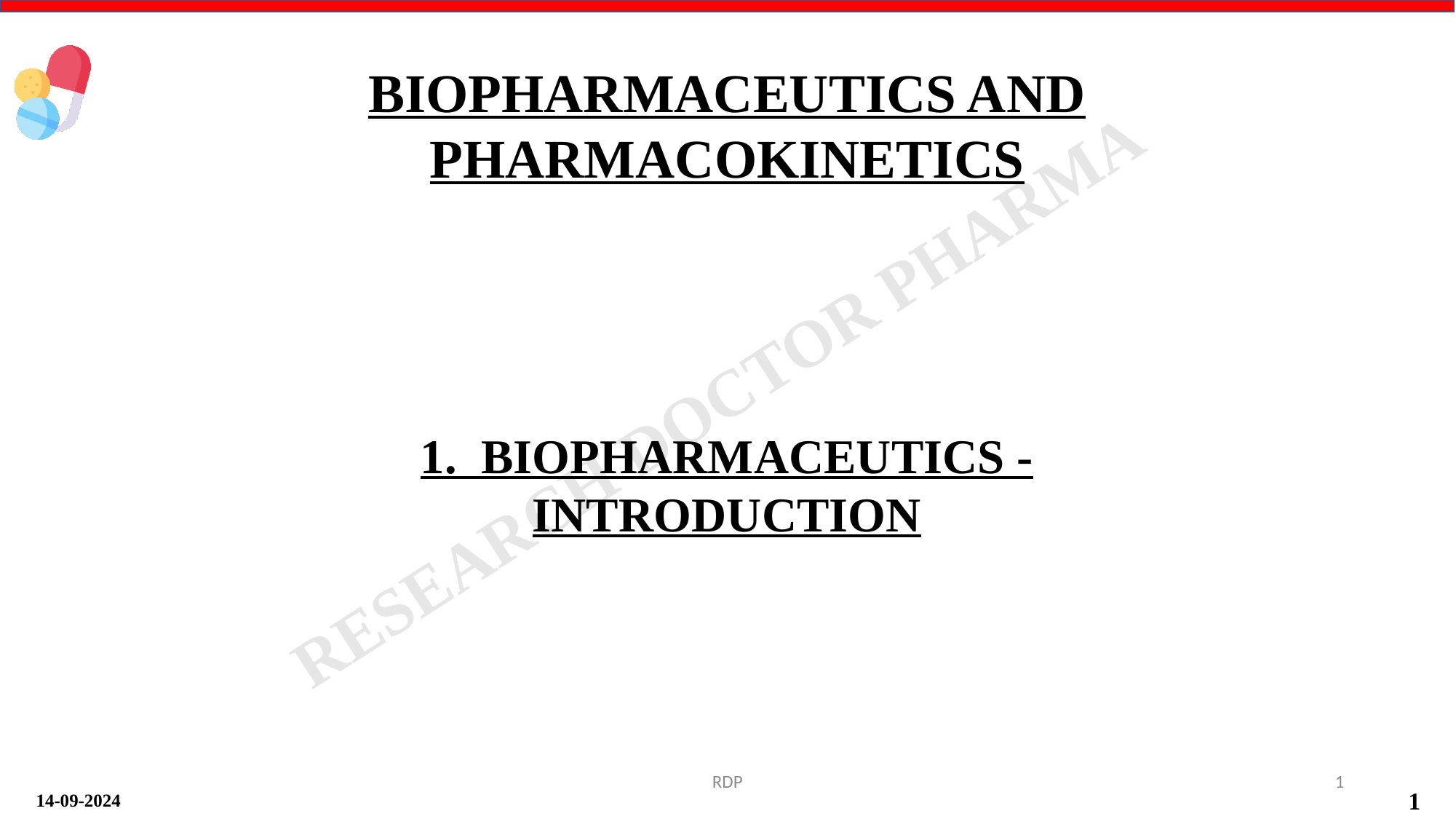

BIOPHARMACEUTICS AND PHARMACOKINETICS
1.  BIOPHARMACEUTICS - INTRODUCTION
RDP
1
14-09-2024
1